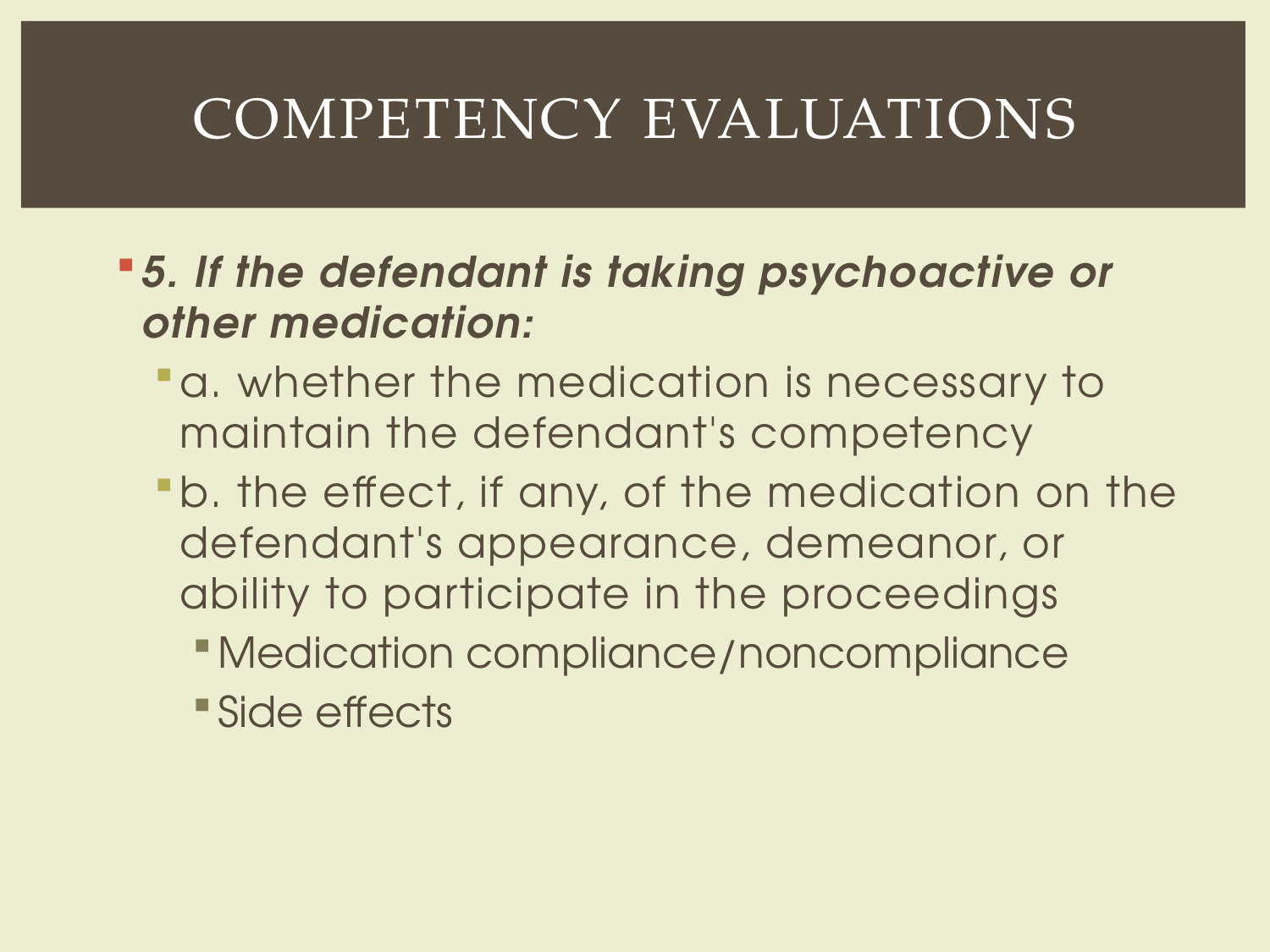

# Competency Evaluations
5. If the defendant is taking psychoactive or other medication:
a. whether the medication is necessary to maintain the defendant's competency
b. the effect, if any, of the medication on the defendant's appearance, demeanor, or ability to participate in the proceedings
Medication compliance/noncompliance
Side effects